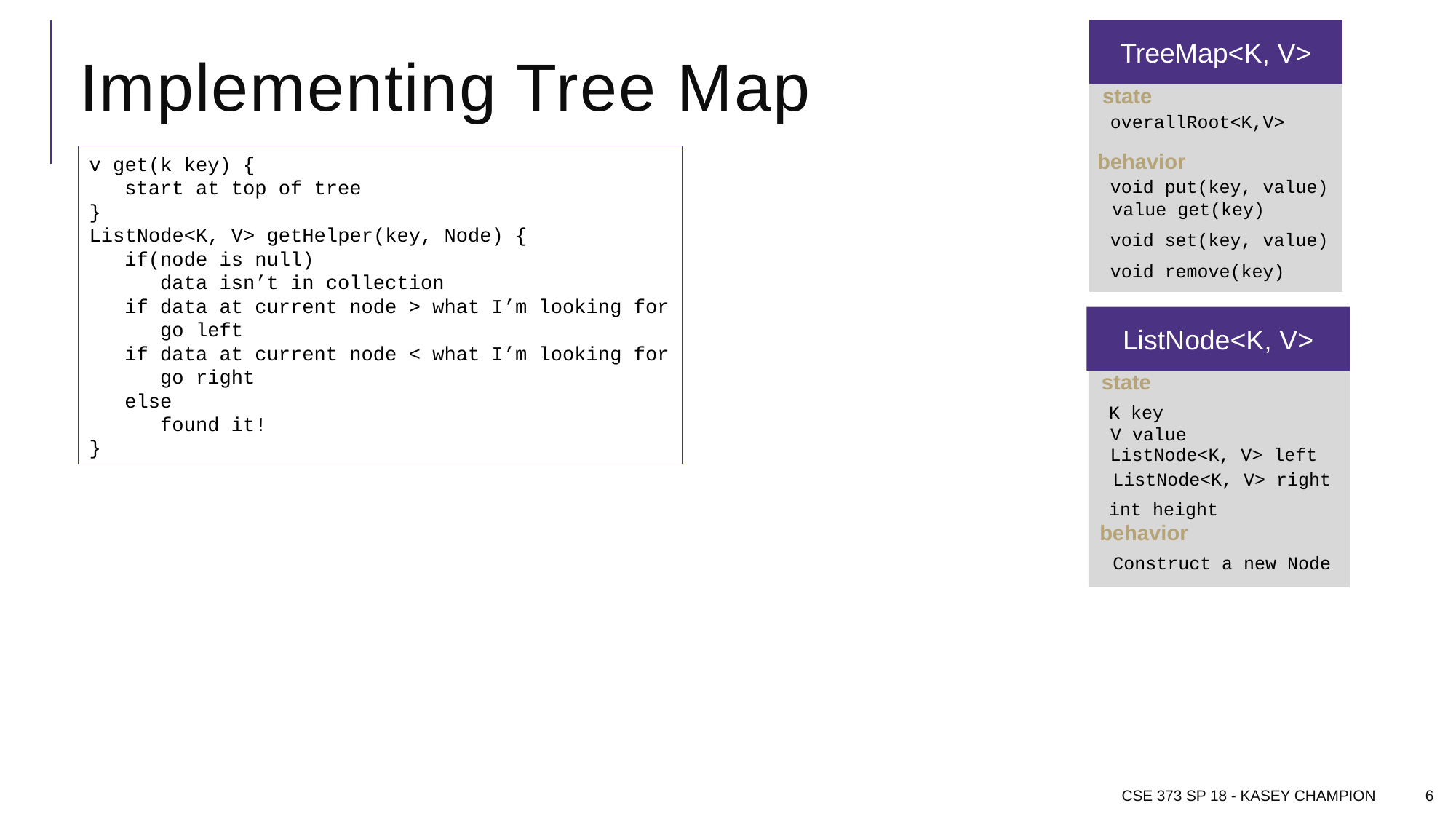

TreeMap<K, V>
state

overallRoot<K,V>
behavior
# Implementing Tree Map
v get(k key) {
   start at top of tree
}
ListNode<K, V> getHelper(key, Node) {
   if(node is null)
      data isn’t in collection
   if data at current node > what I’m looking for
      go left
   if data at current node < what I’m looking for
      go right
   else
      found it!
}
void put(key, value)
value get(key)
void set(key, value)
void remove(key)
ListNode<K, V>
state

K key
V value
ListNode<K, V> left
ListNode<K, V> right
int height
behavior
Construct a new Node
CSE 373 SP 18 - Kasey Champion
6